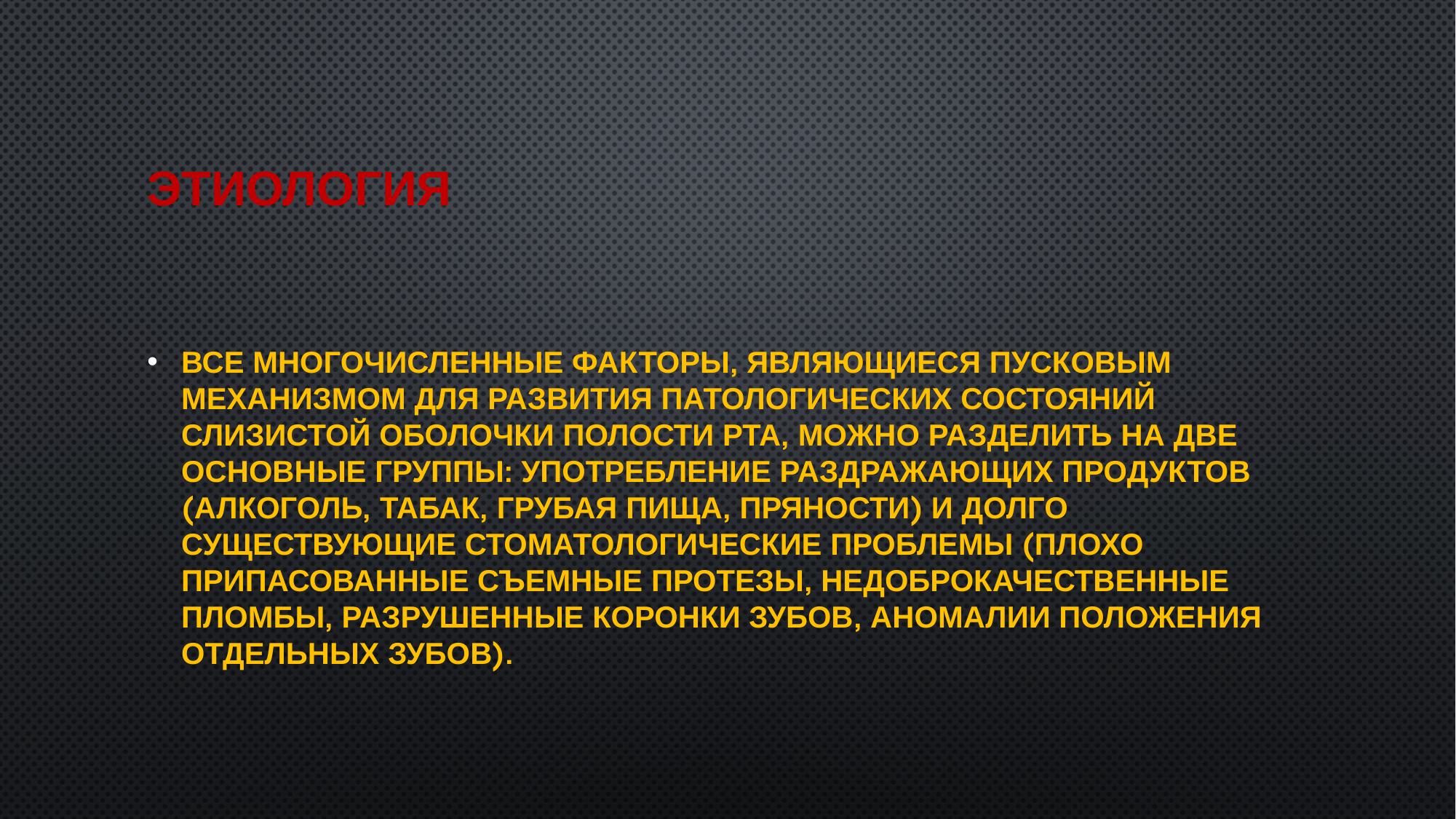

# Этиология
Все многочисленные факторы, являющиеся пусковым механизмом для развития патологических состояний слизистой оболочки полости рта, можно разделить на две основные группы: употребление раздражающих продуктов (алкоголь, табак, грубая пища, пряности) и долго существующие стоматологические проблемы (плохо припасованные съемные протезы, недоброкачественные пломбы, разрушенные коронки зубов, аномалии положения отдельных зубов).